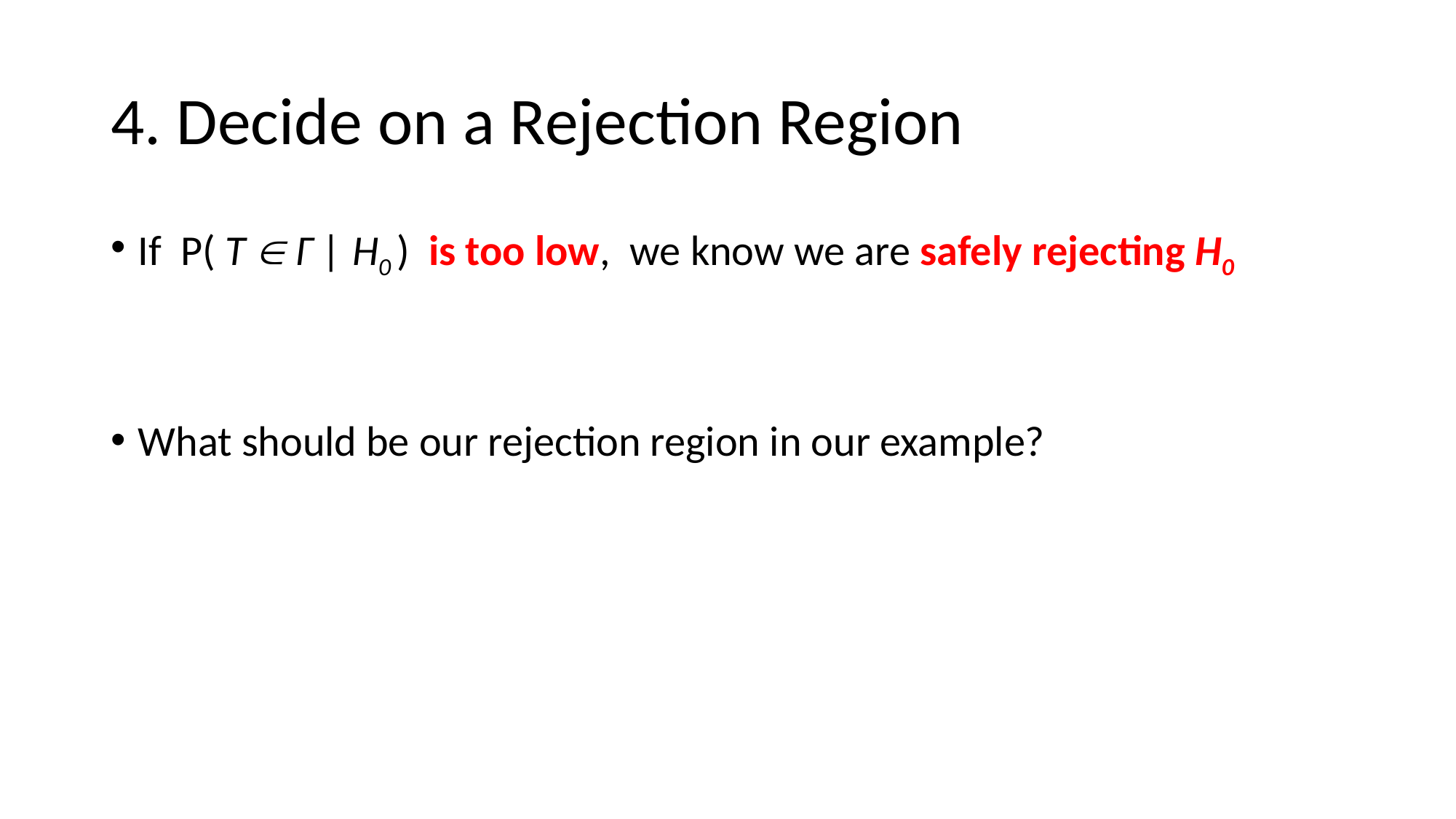

# 4. Decide on a Rejection Region
If  P( T ∈ Γ | H0 )  is too low,  we know we are safely rejecting H0

What should be our rejection region in our example?